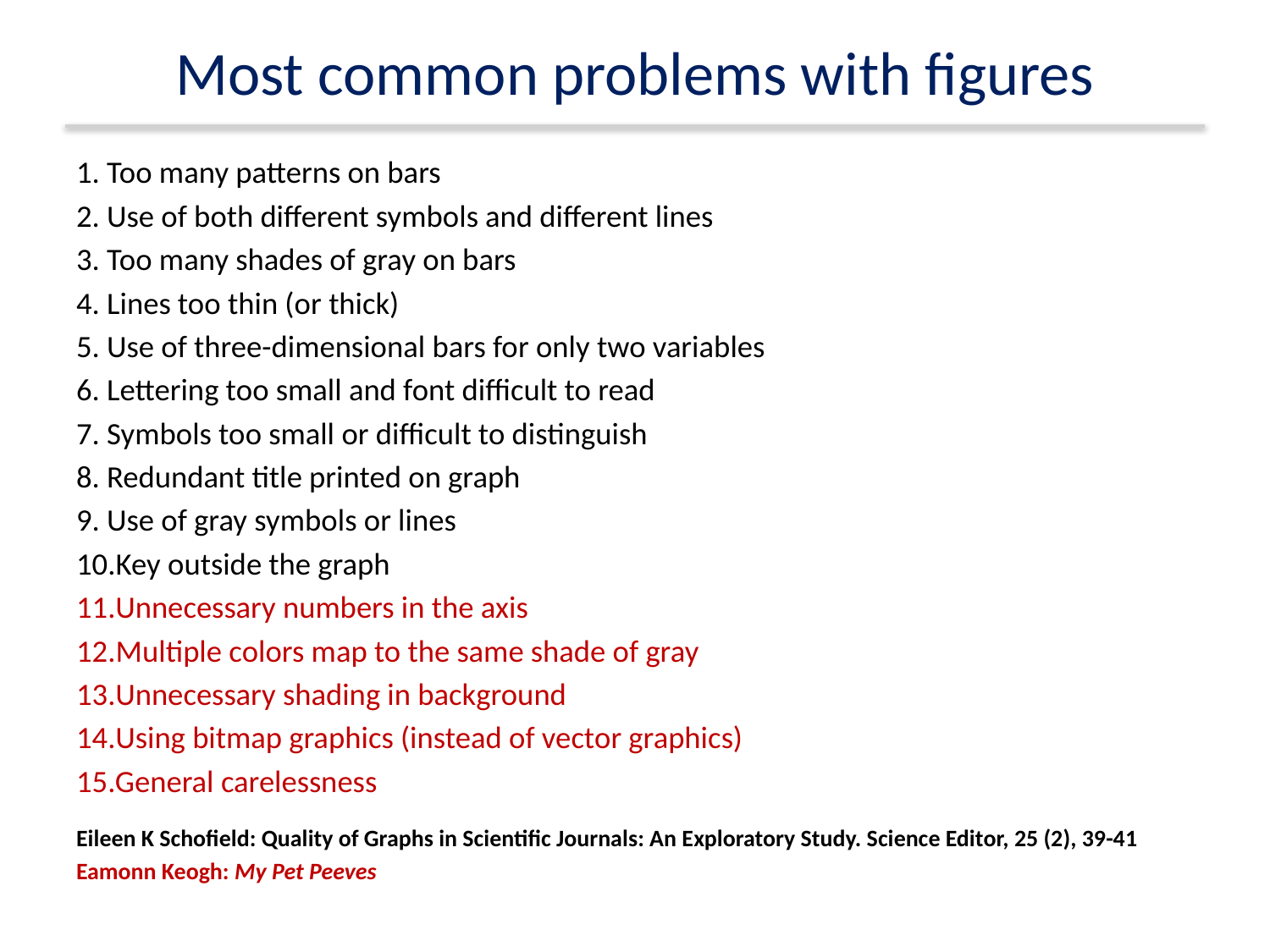

# Most common problems with figures
1. Too many patterns on bars
2. Use of both different symbols and different lines
3. Too many shades of gray on bars
4. Lines too thin (or thick)
5. Use of three-dimensional bars for only two variables
6. Lettering too small and font difficult to read
7. Symbols too small or difficult to distinguish
8. Redundant title printed on graph
9. Use of gray symbols or lines
10.Key outside the graph
11.Unnecessary numbers in the axis
12.Multiple colors map to the same shade of gray
13.Unnecessary shading in background
14.Using bitmap graphics (instead of vector graphics)
15.General carelessness

Eileen K Schofield: Quality of Graphs in Scientific Journals: An Exploratory Study. Science Editor, 25 (2), 39-41
Eamonn Keogh: My Pet Peeves